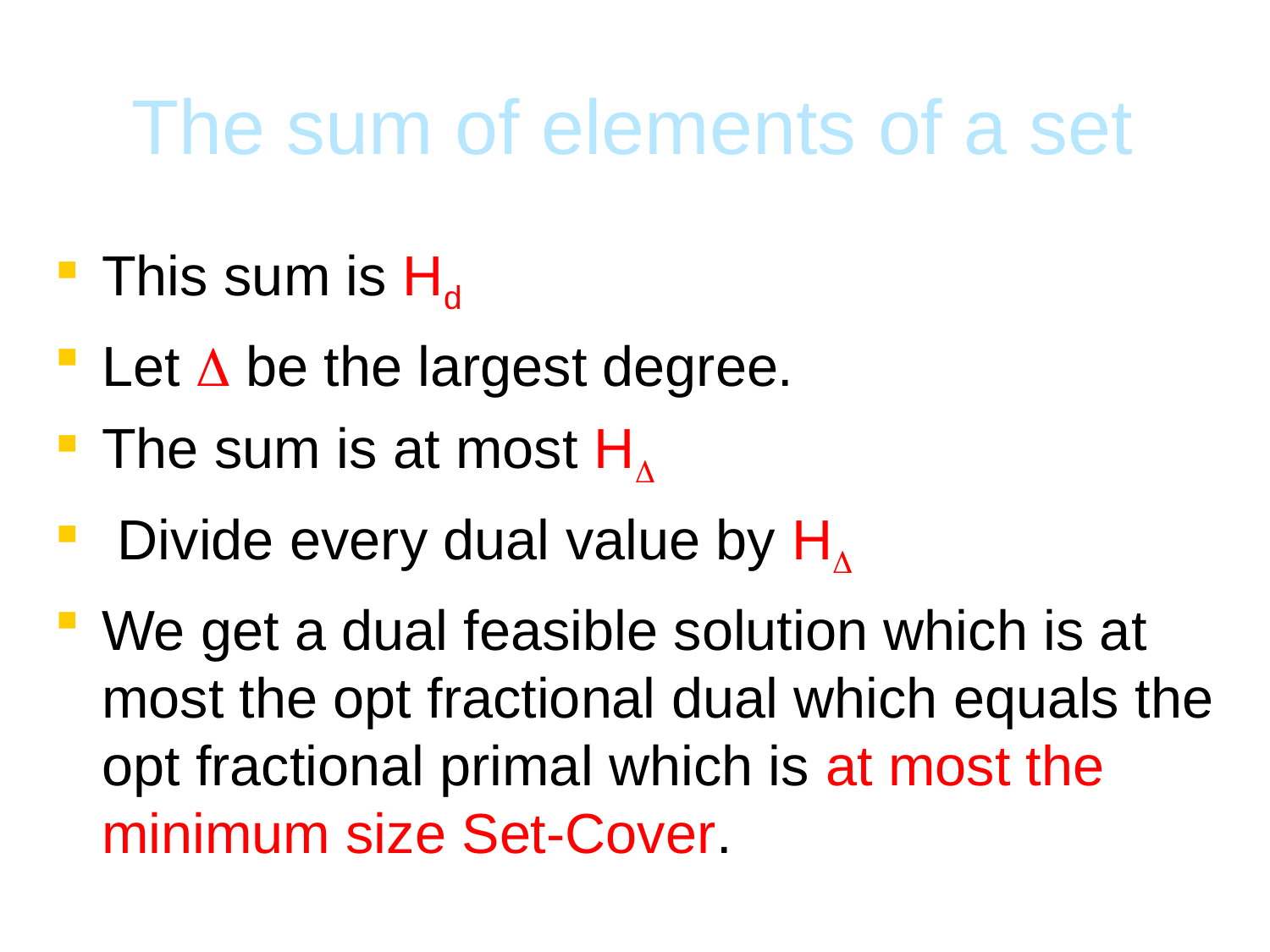

The sum of elements of a set
This sum is Hd
Let Δ be the largest degree.
The sum is at most HΔ
 Divide every dual value by HΔ
We get a dual feasible solution which is at most the opt fractional dual which equals the opt fractional primal which is at most the minimum size Set-Cover.